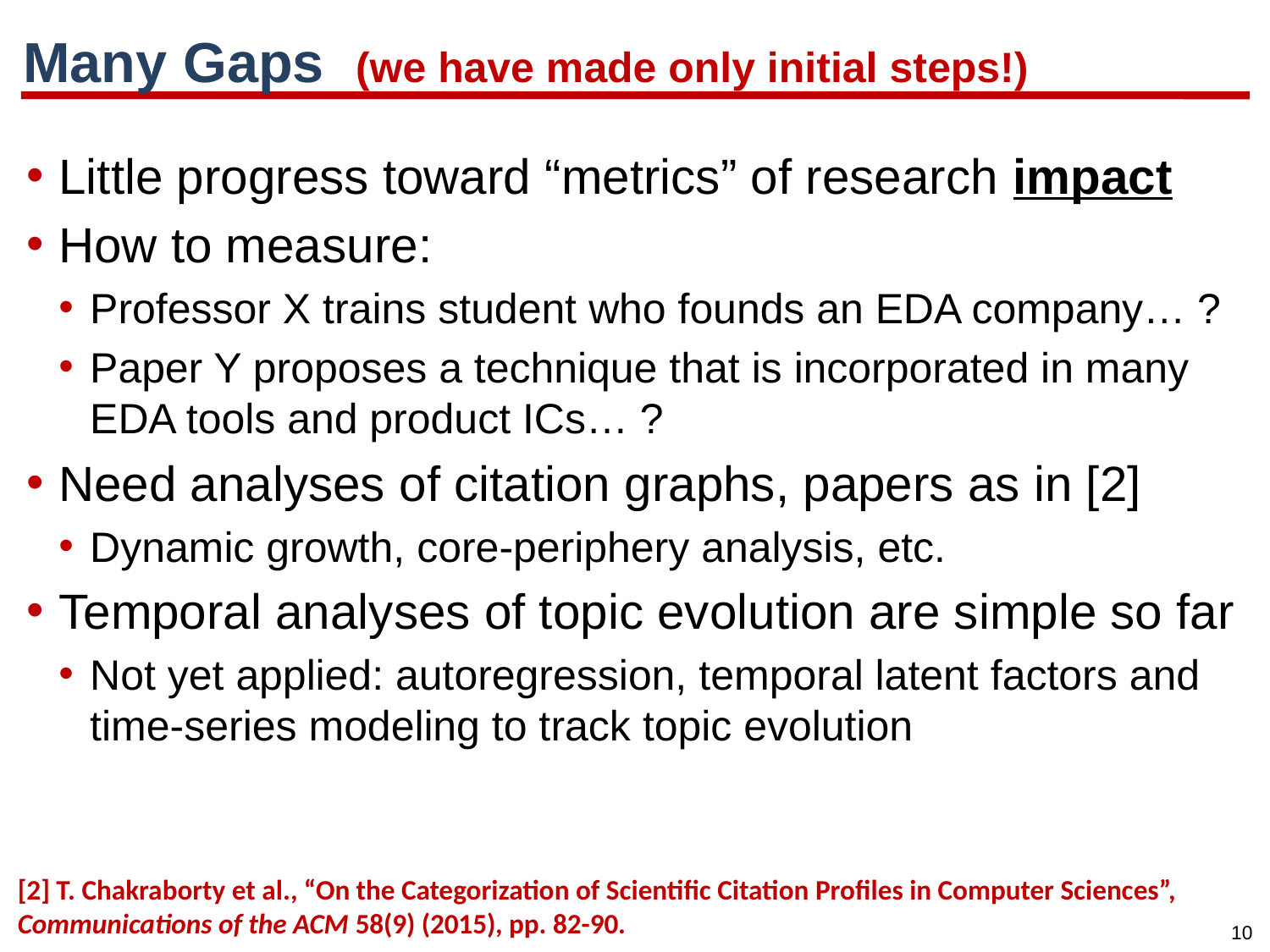

# Many Gaps  (we have made only initial steps!)
Little progress toward “metrics” of research impact
How to measure:
Professor X trains student who founds an EDA company… ?
Paper Y proposes a technique that is incorporated in many EDA tools and product ICs… ?
Need analyses of citation graphs, papers as in [2]
Dynamic growth, core-periphery analysis, etc.
Temporal analyses of topic evolution are simple so far
Not yet applied: autoregression, temporal latent factors and time-series modeling to track topic evolution
[2] T. Chakraborty et al., “On the Categorization of Scientific Citation Profiles in Computer Sciences”, Communications of the ACM 58(9) (2015), pp. 82-90.